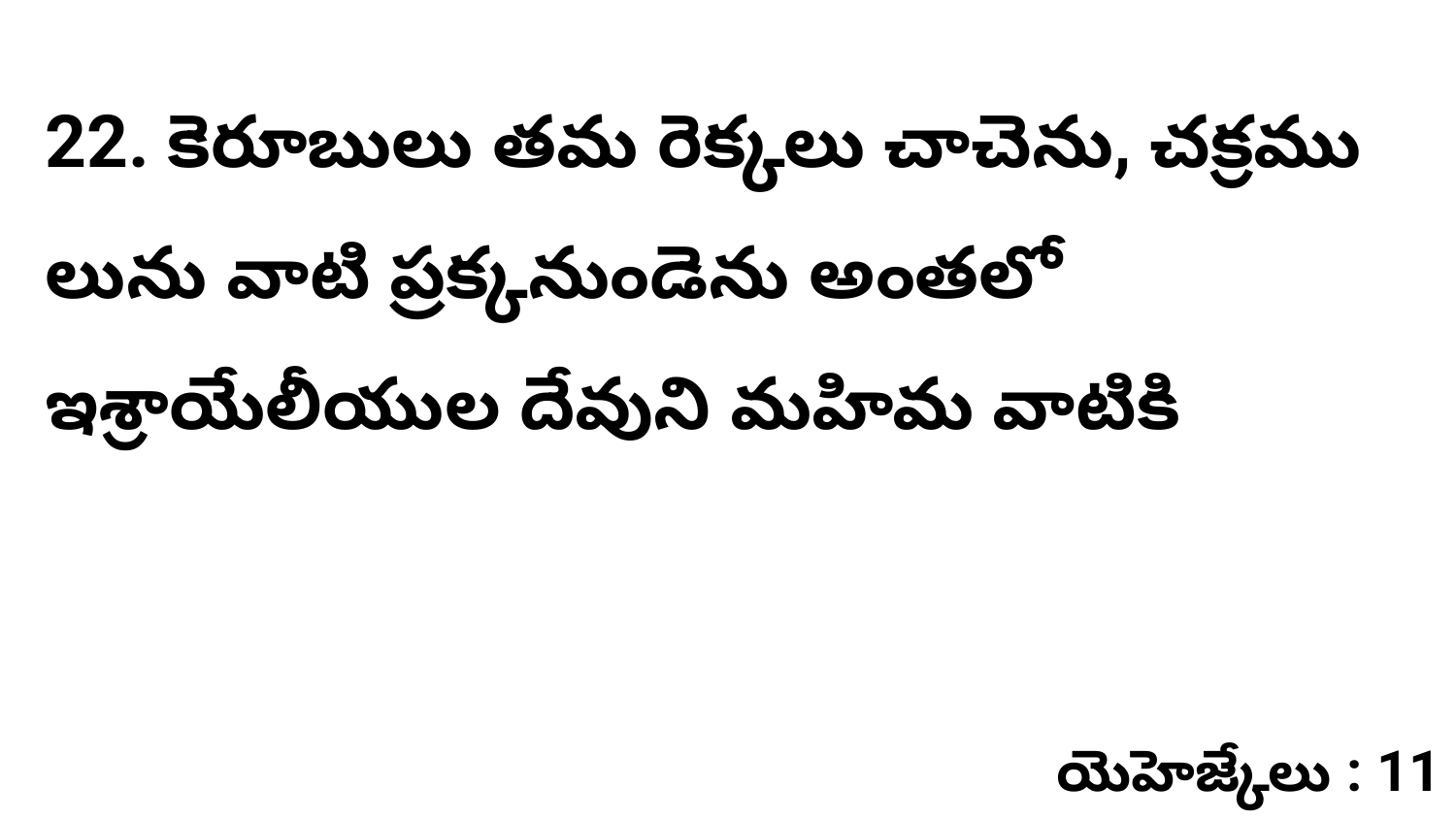

22. కెరూబులు తమ రెక్కలు చాచెను, చక్రము లును వాటి ప్రక్కనుండెను అంతలో ఇశ్రాయేలీయుల దేవుని మహిమ వాటికి
యెహెజ్కేలు : 11